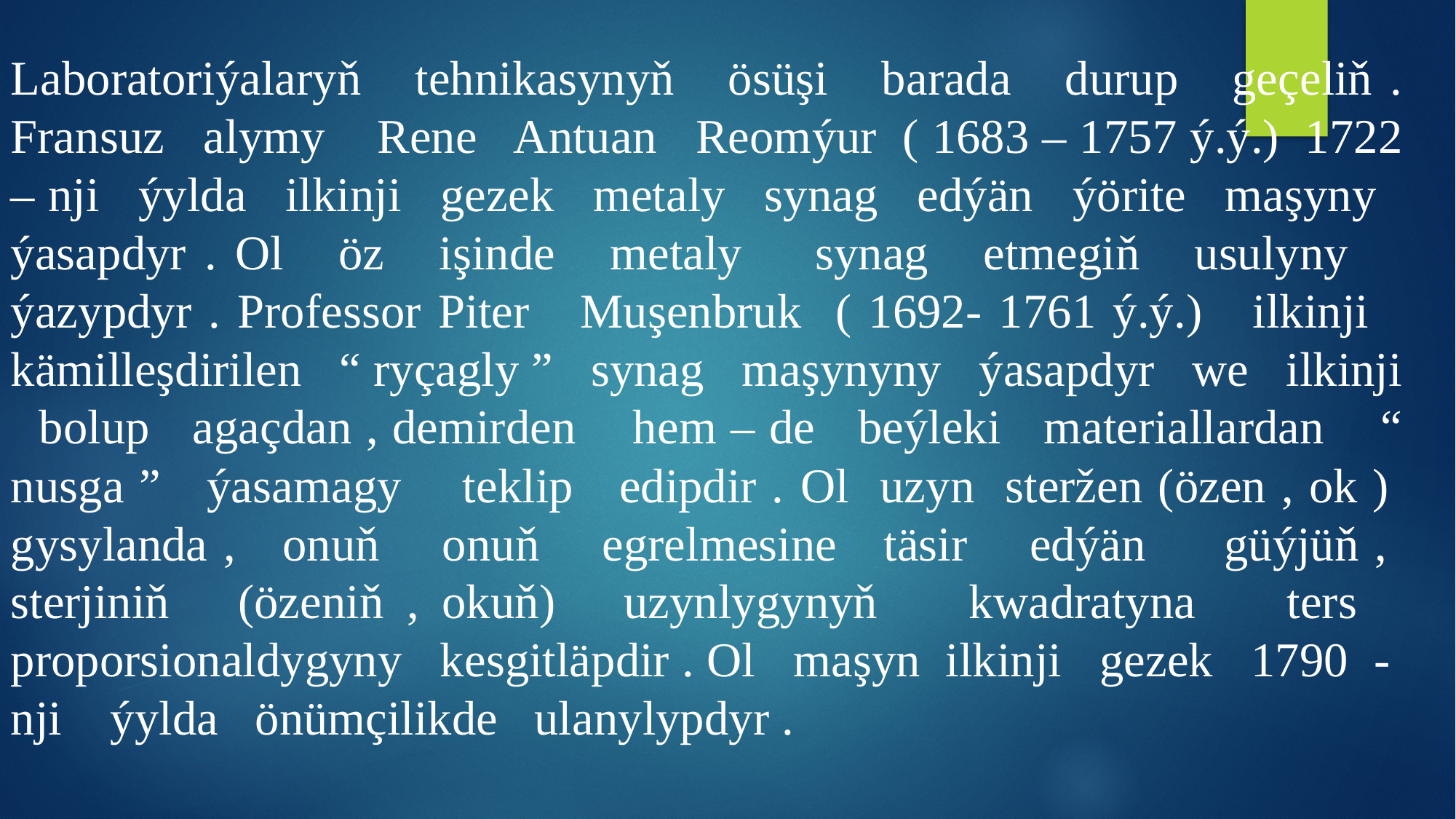

Laboratoriýalaryň   tehnikasynyň   ösüşi   barada   durup   geçeliň . Fransuz   alymy    Rene   Antuan   Reomýur  ( 1683 – 1757 ý.ý.)  1722 – nji   ýylda   ilkinji   gezek   metaly   synag   edýän   ýörite   maşyny   ýasapdyr . Ol   öz   işinde   metaly    synag   etmegiň   usulyny    ýazypdyr . Professor Piter   Muşenbruk  ( 1692- 1761 ý.ý.)   ilkinji   kämilleşdirilen   “ ryçagly ”   synag   maşynyny   ýasapdyr   we   ilkinji   bolup   agaçdan , demirden    hem – de   beýleki   materiallardan    “ nusga ”   ýasamagy    teklip   edipdir . Ol  uzyn  steržen (özen , ok )  gysylanda ,   onuň    onuň    egrelmesine   täsir    edýän     güýjüň ,  sterjiniň   (özeniň , okuň)   uzynlygynyň    kwadratyna    ters   proporsionaldygyny   kesgitläpdir . Ol   maşyn  ilkinji   gezek   1790  -  nji    ýylda   önümçilikde   ulanylypdyr .